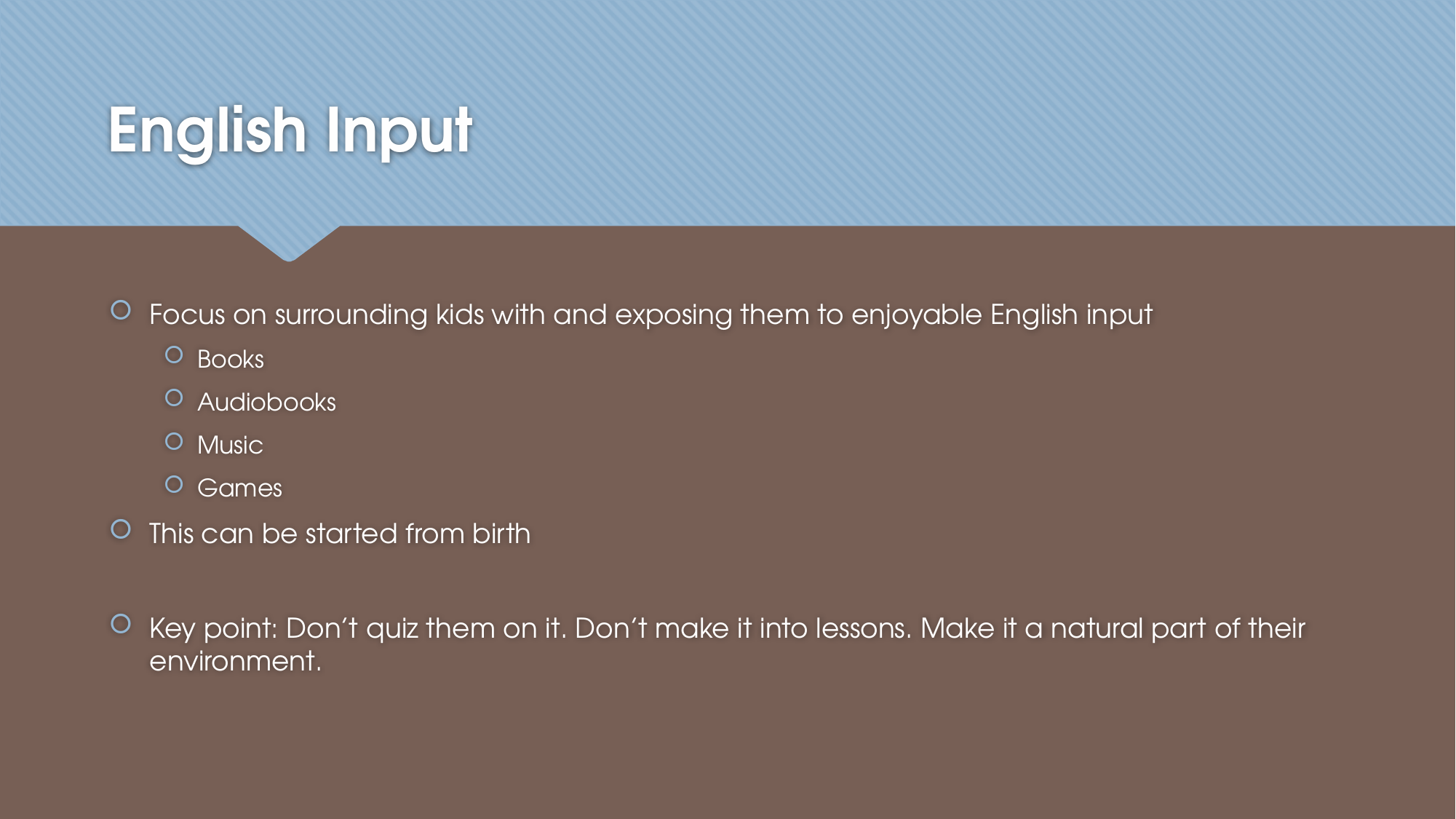

# English Input
Focus on surrounding kids with and exposing them to enjoyable English input
Books
Audiobooks
Music
Games
This can be started from birth

Key point: Don’t quiz them on it. Don’t make it into lessons. Make it a natural part of their environment.